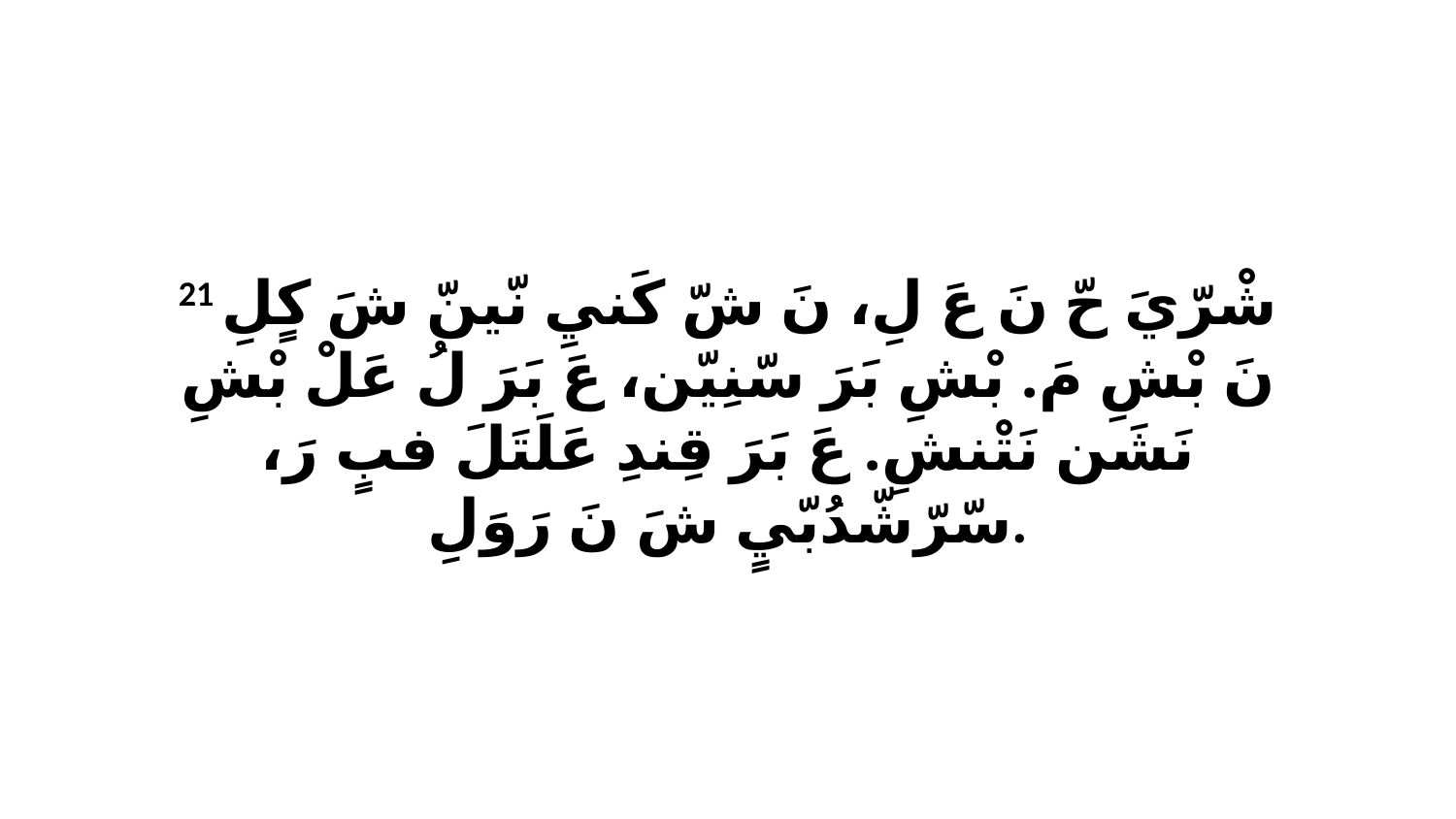

21 شْرّيَ حّ نَ عَ لِ، نَ شّ كَنيِ نّينّ شَ كٍلِ نَ بْشِ مَ. بْشِ بَرَ سّنِيّن، عَ بَرَ لُ عَلْ بْشِ نَشَن نَتْنشِ. عَ بَرَ قِندِ عَلَتَلَ فبٍ رَ، سّرّشّدُبّيٍ شَ نَ رَوَلِ.